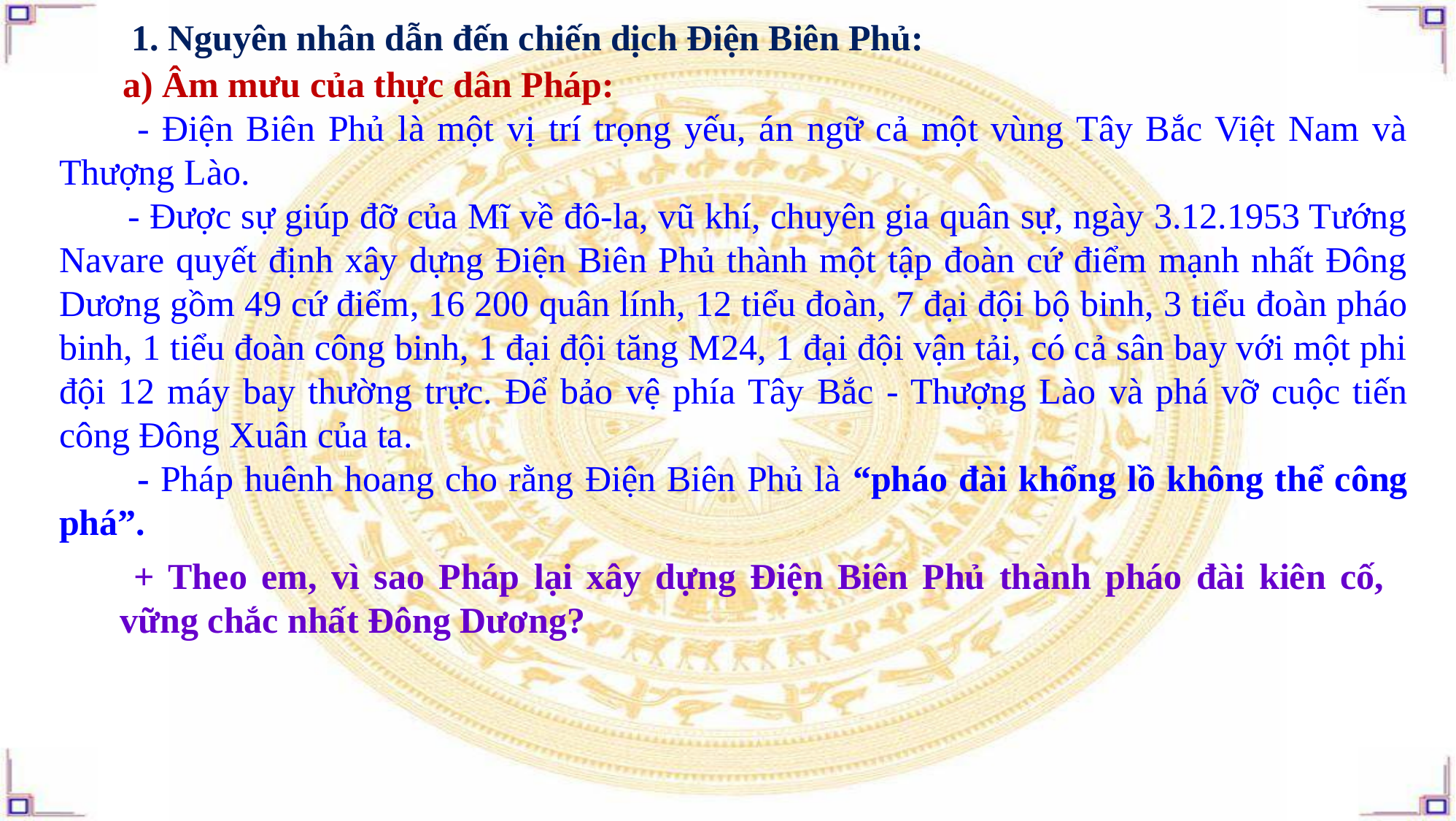

1. Nguyên nhân dẫn đến chiến dịch Điện Biên Phủ:
       a) Âm mưu của thực dân Pháp:
      - Điện Biên Phủ là một vị trí trọng yếu, án ngữ cả một vùng Tây Bắc Việt Nam và Thượng Lào.
       - Được sự giúp đỡ của Mĩ về đô-la, vũ khí, chuyên gia quân sự, ngày 3.12.1953 Tướng Navare quyết định xây dựng Điện Biên Phủ thành một tập đoàn cứ điểm mạnh nhất Đông Dương gồm 49 cứ điểm, 16 200 quân lính, 12 tiểu đoàn, 7 đại đội bộ binh, 3 tiểu đoàn pháo binh, 1 tiểu đoàn công binh, 1 đại đội tăng M24, 1 đại đội vận tải, có cả sân bay với một phi đội 12 máy bay thường trực. Để bảo vệ phía Tây Bắc - Thượng Lào và phá vỡ cuộc tiến công Đông Xuân của ta.
       - Pháp huênh hoang cho rằng Điện Biên Phủ là “pháo đài khổng lồ không thể công phá”.

 + Theo em, vì sao Pháp lại xây dựng Điện Biên Phủ thành pháo đài kiên cố, vững chắc nhất Đông Dương?